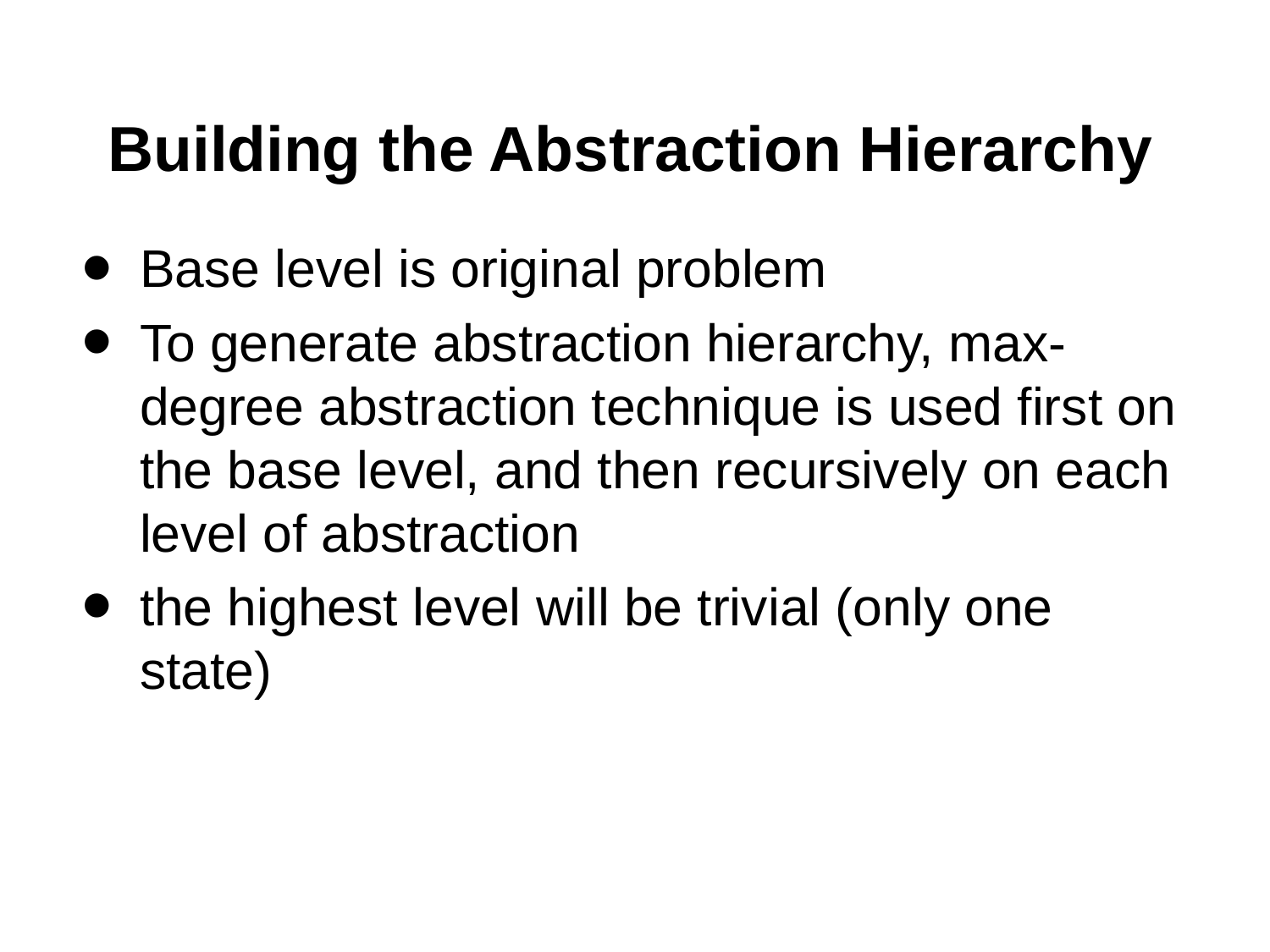

# Building the Abstraction Hierarchy
Base level is original problem
To generate abstraction hierarchy, max-degree abstraction technique is used first on the base level, and then recursively on each level of abstraction
the highest level will be trivial (only one state)